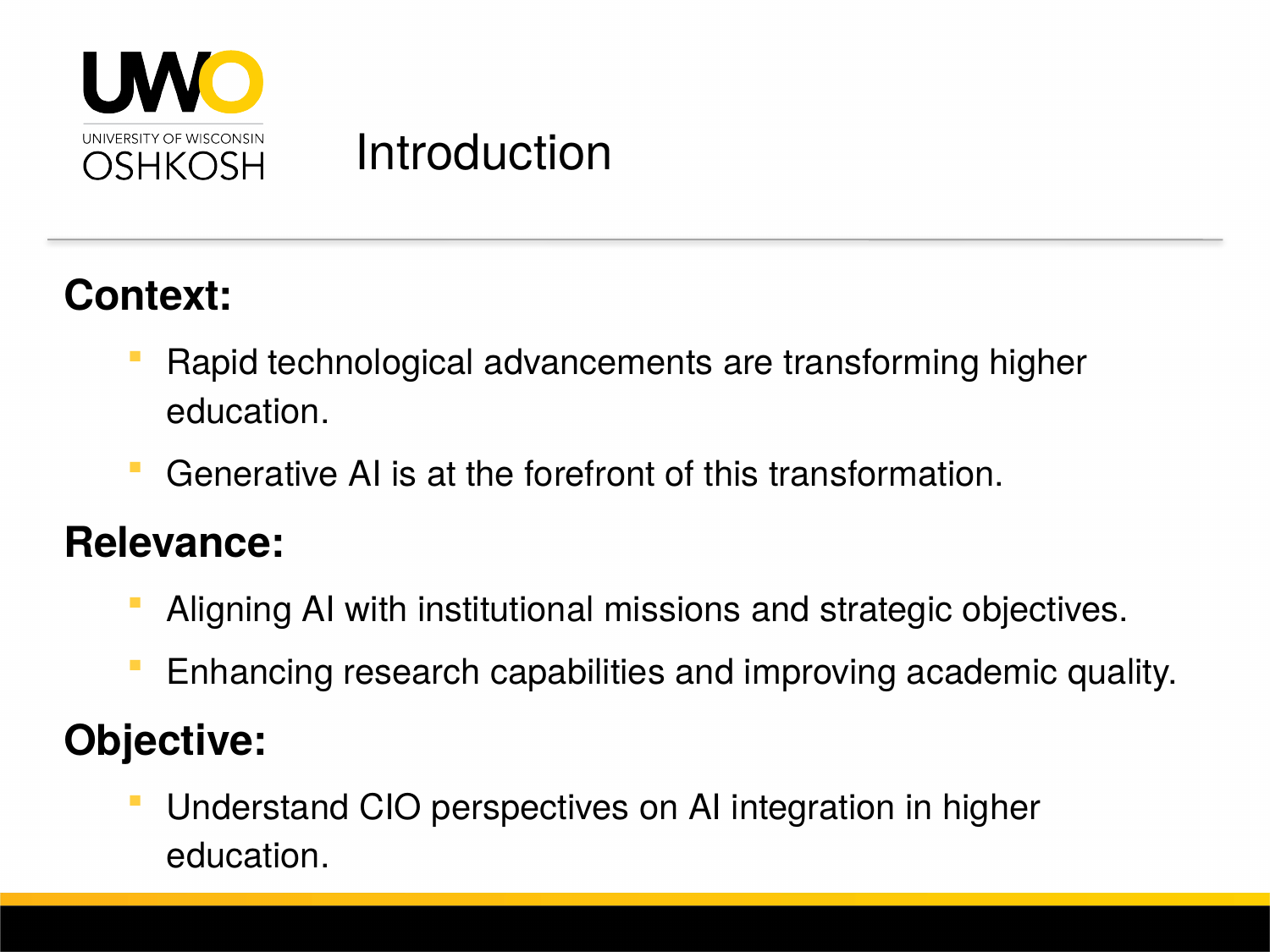

# Introduction
Context:
Rapid technological advancements are transforming higher education.
Generative AI is at the forefront of this transformation.
Relevance:
Aligning AI with institutional missions and strategic objectives.
Enhancing research capabilities and improving academic quality.
Objective:
Understand CIO perspectives on AI integration in higher education.